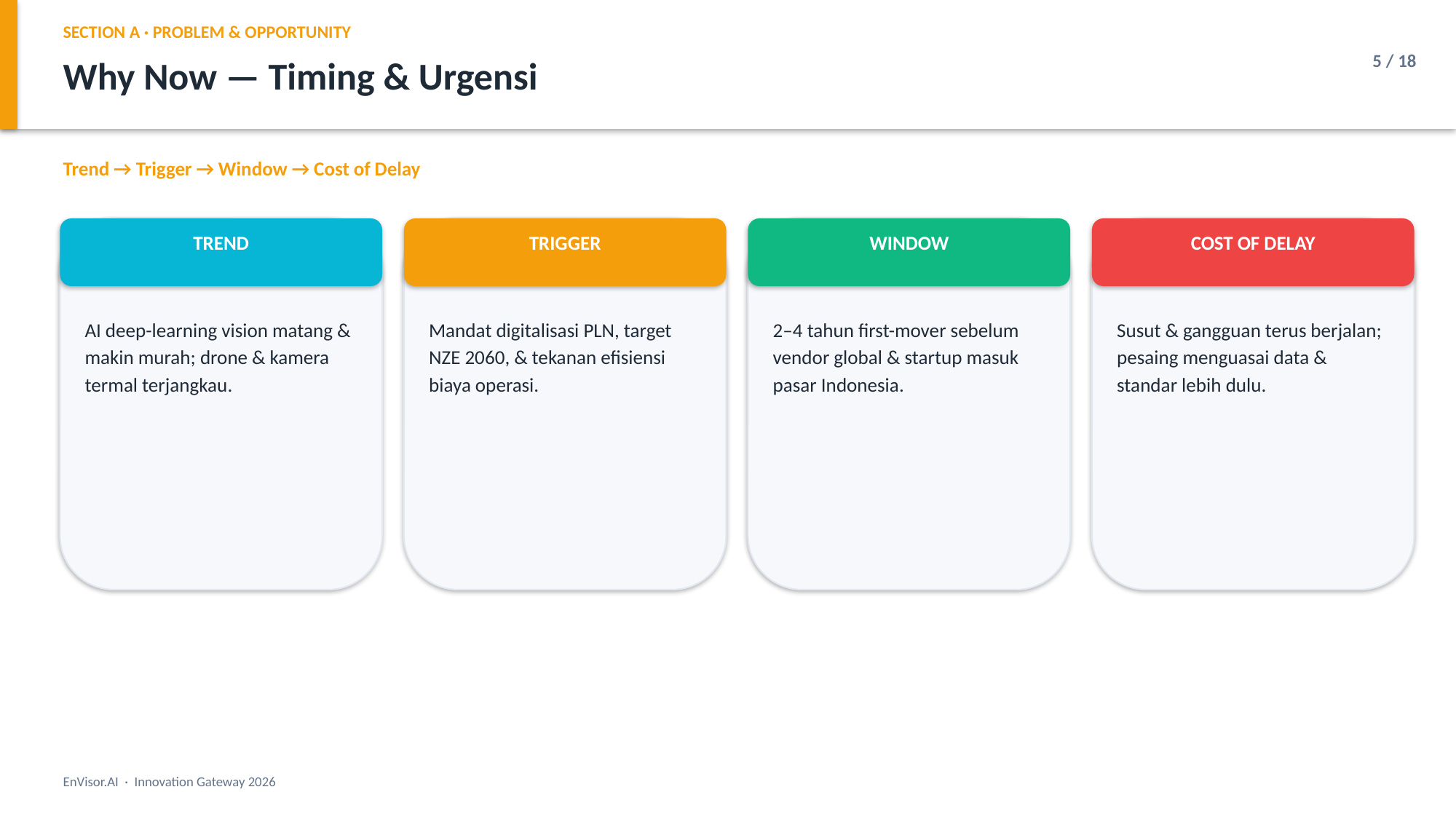

SECTION A · PROBLEM & OPPORTUNITY
5 / 18
Why Now — Timing & Urgensi
Trend → Trigger → Window → Cost of Delay

TREND
TRIGGER
WINDOW
COST OF DELAY
AI deep-learning vision matang & makin murah; drone & kamera termal terjangkau.
Mandat digitalisasi PLN, target NZE 2060, & tekanan efisiensi biaya operasi.
2–4 tahun first-mover sebelum vendor global & startup masuk pasar Indonesia.
Susut & gangguan terus berjalan; pesaing menguasai data & standar lebih dulu.
EnVisor.AI  ·  Innovation Gateway 2026